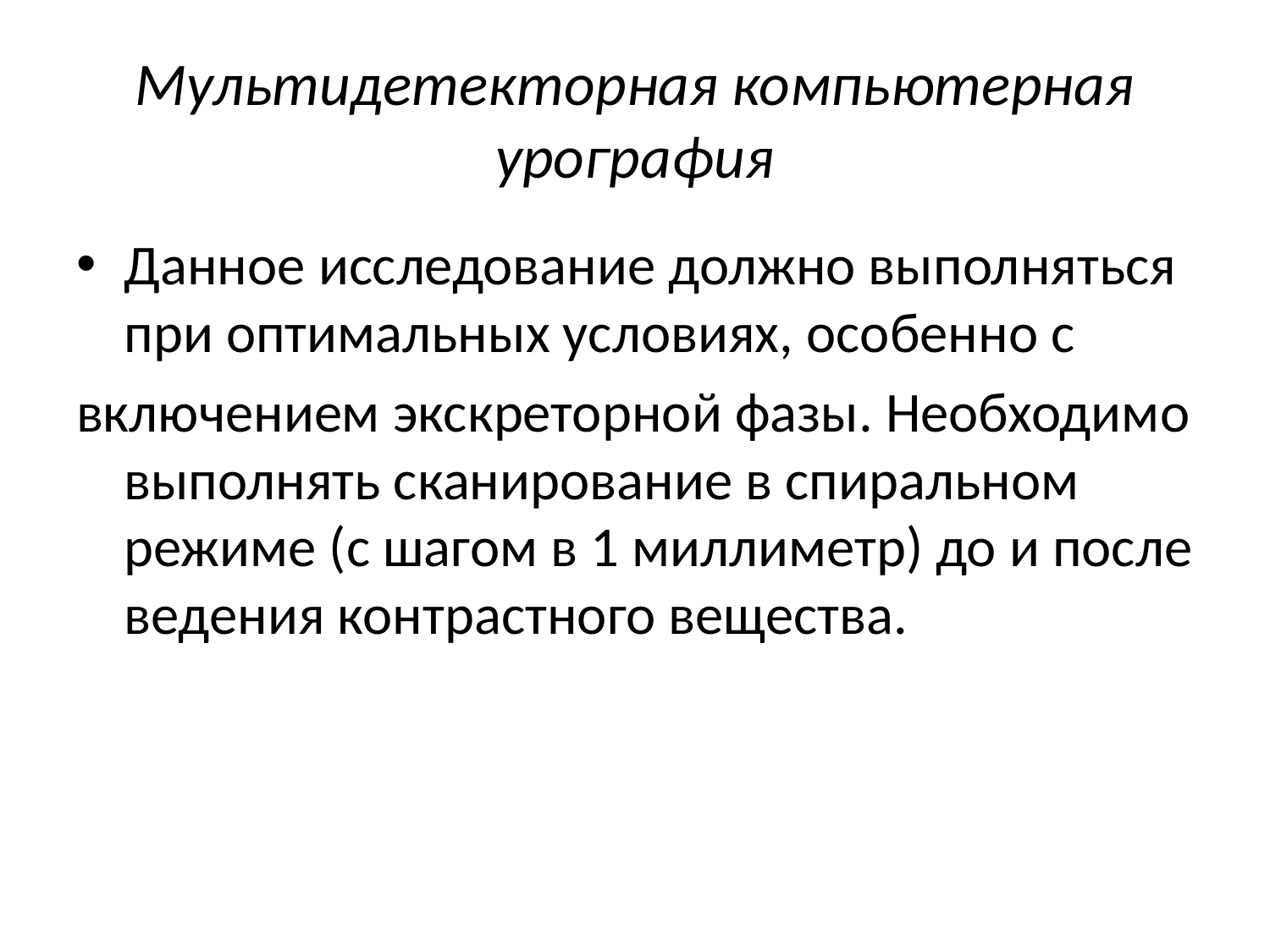

# Мультидетекторная компьютерная урография
Данное исследование должно выполняться при оптимальных условиях, особенно с
включением экскреторной фазы. Необходимо выполнять сканирование в спиральном режиме (с шагом в 1 миллиметр) до и после ведения контрастного вещества.